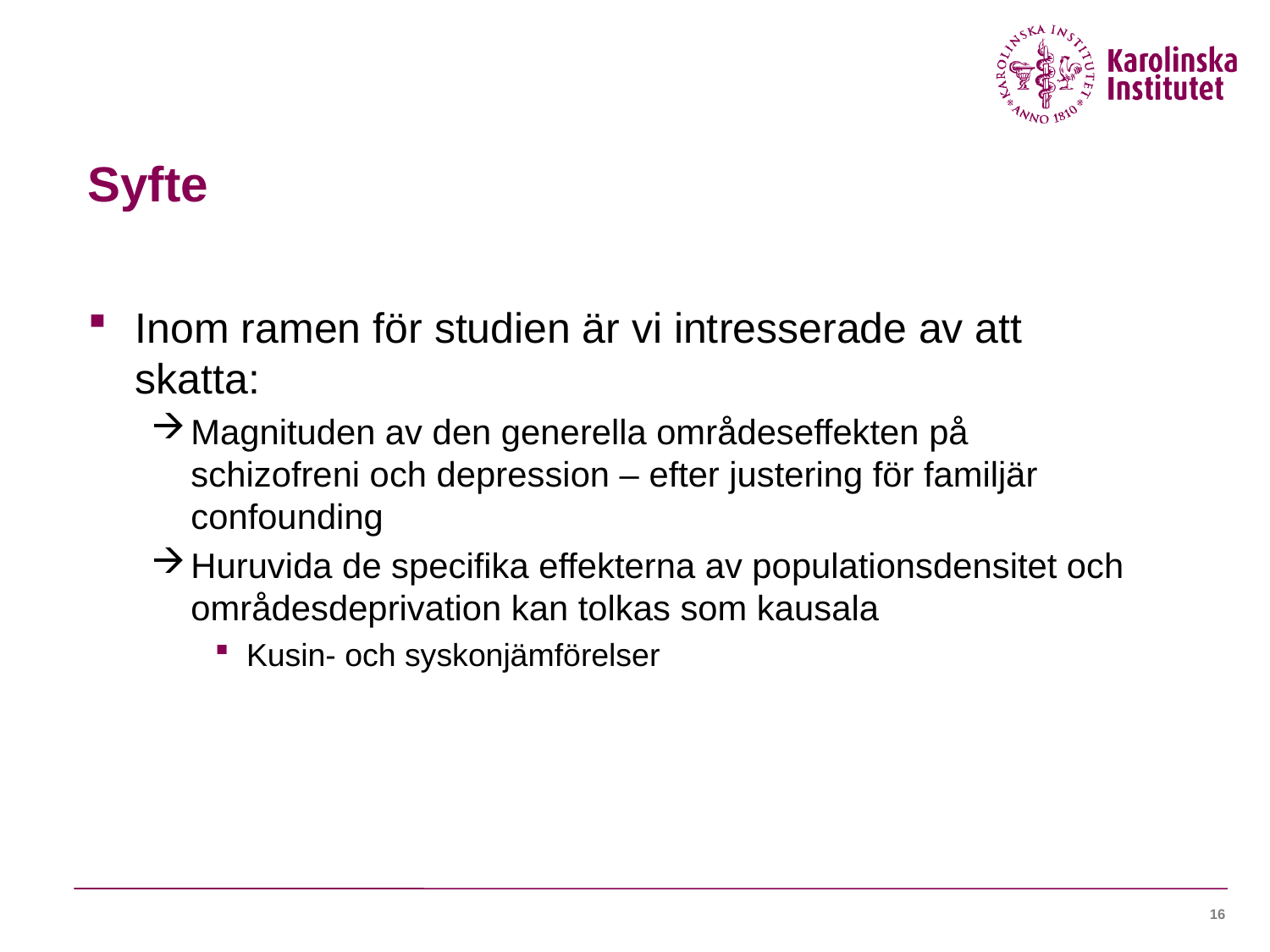

# Syfte
Inom ramen för studien är vi intresserade av att skatta:
Magnituden av den generella områdeseffekten på schizofreni och depression – efter justering för familjär confounding
Huruvida de specifika effekterna av populationsdensitet och områdesdeprivation kan tolkas som kausala
Kusin- och syskonjämförelser

16